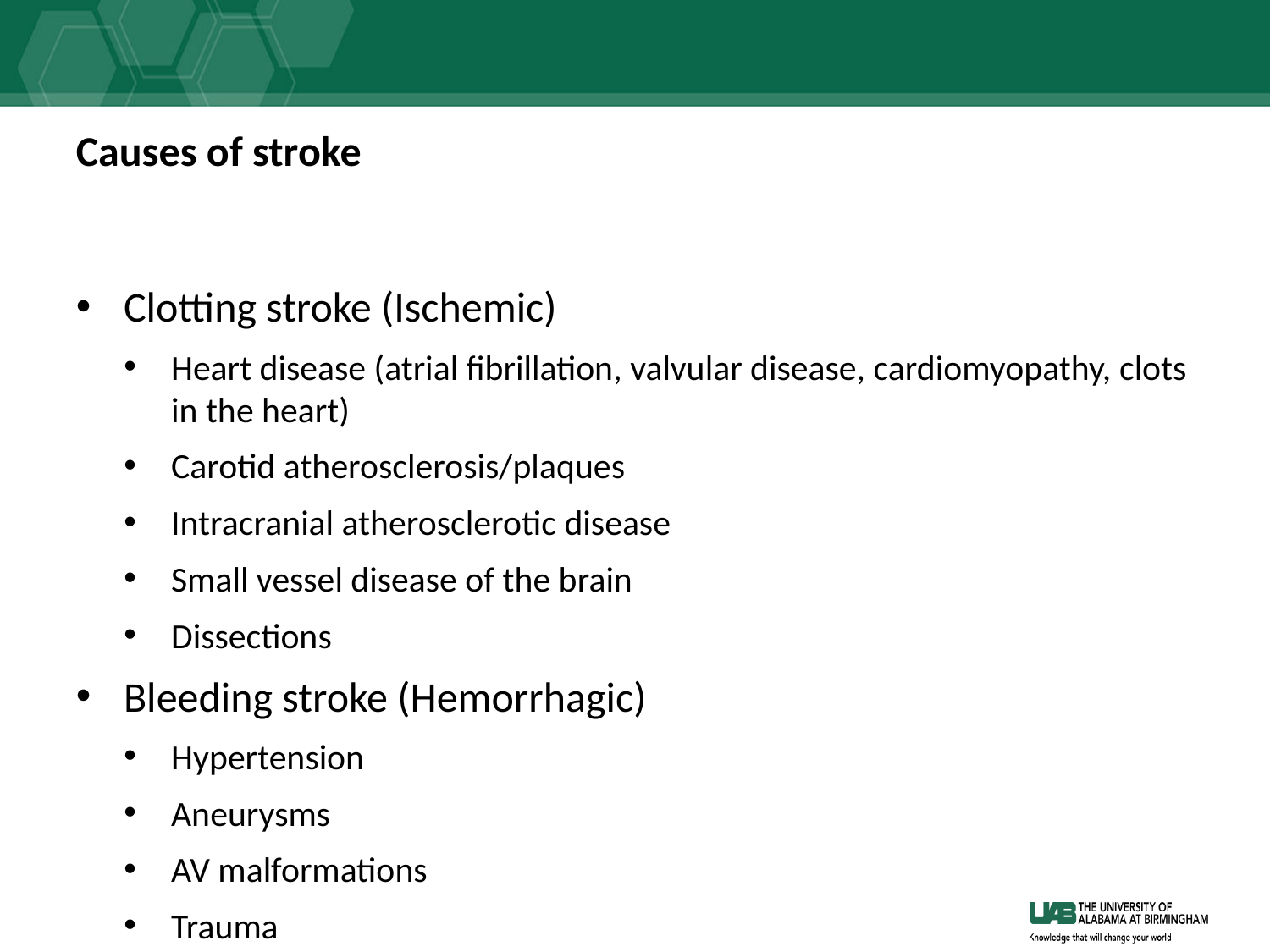

# Causes of stroke
Clotting stroke (Ischemic)
Heart disease (atrial fibrillation, valvular disease, cardiomyopathy, clots in the heart)
Carotid atherosclerosis/plaques
Intracranial atherosclerotic disease
Small vessel disease of the brain
Dissections
Bleeding stroke (Hemorrhagic)
Hypertension
Aneurysms
AV malformations
Trauma